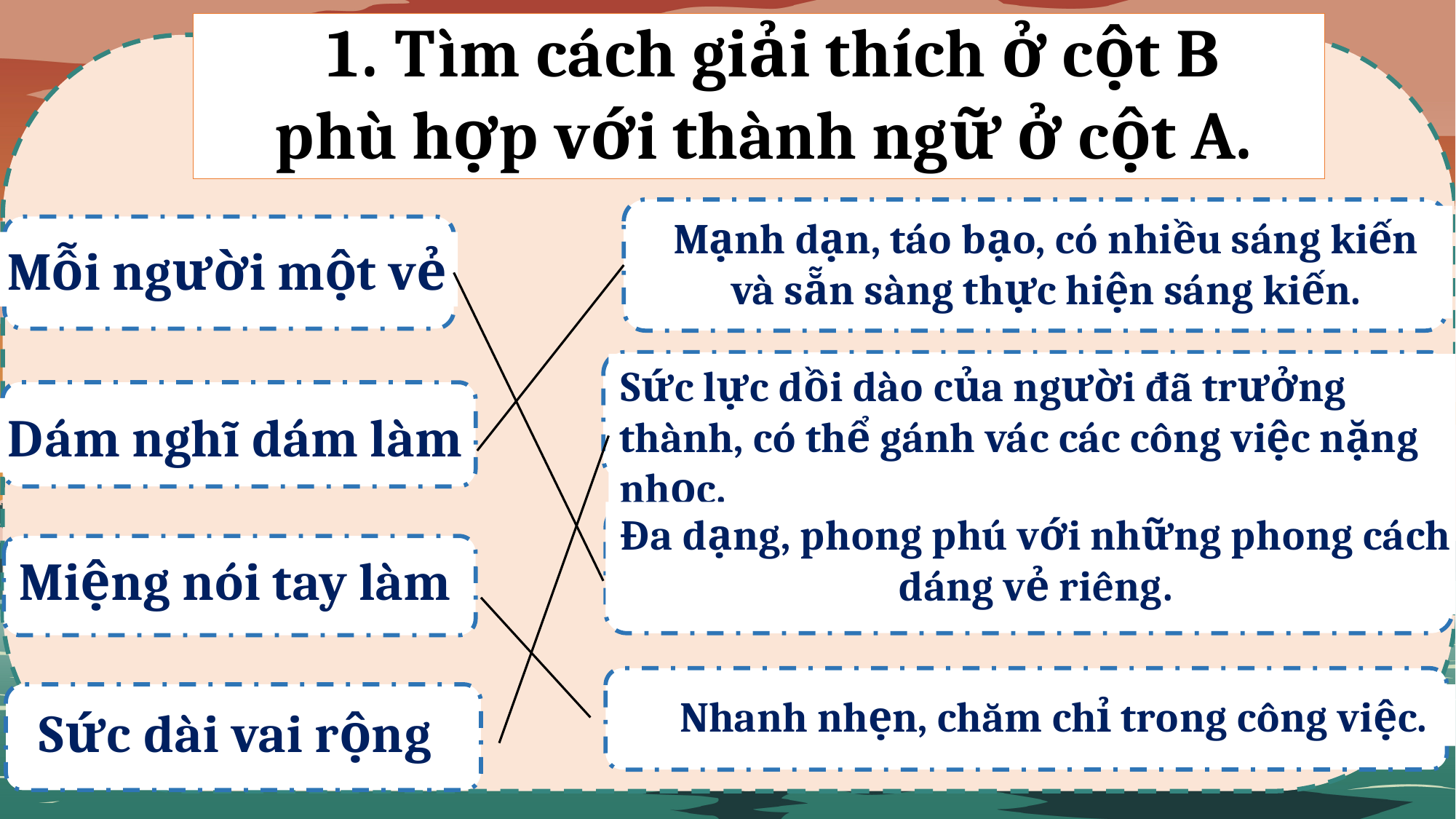

1. Tìm cách giải thích ở cột B phù hợp với thành ngữ ở cột A.

Mạnh dạn, táo bạo, có nhiều sáng kiến và sẵn sàng thực hiện sáng kiến.

Mỗi người một vẻ

Sức lực dồi dào của người đã trưởng thành, có thể gánh vác các công việc nặng nhọc.

Dám nghĩ dám làm
Đa dạng, phong phú với những phong cách dáng vẻ riêng.

Miệng nói tay làm

Nhanh nhẹn, chăm chỉ trong công việc.
Sức dài vai rộng